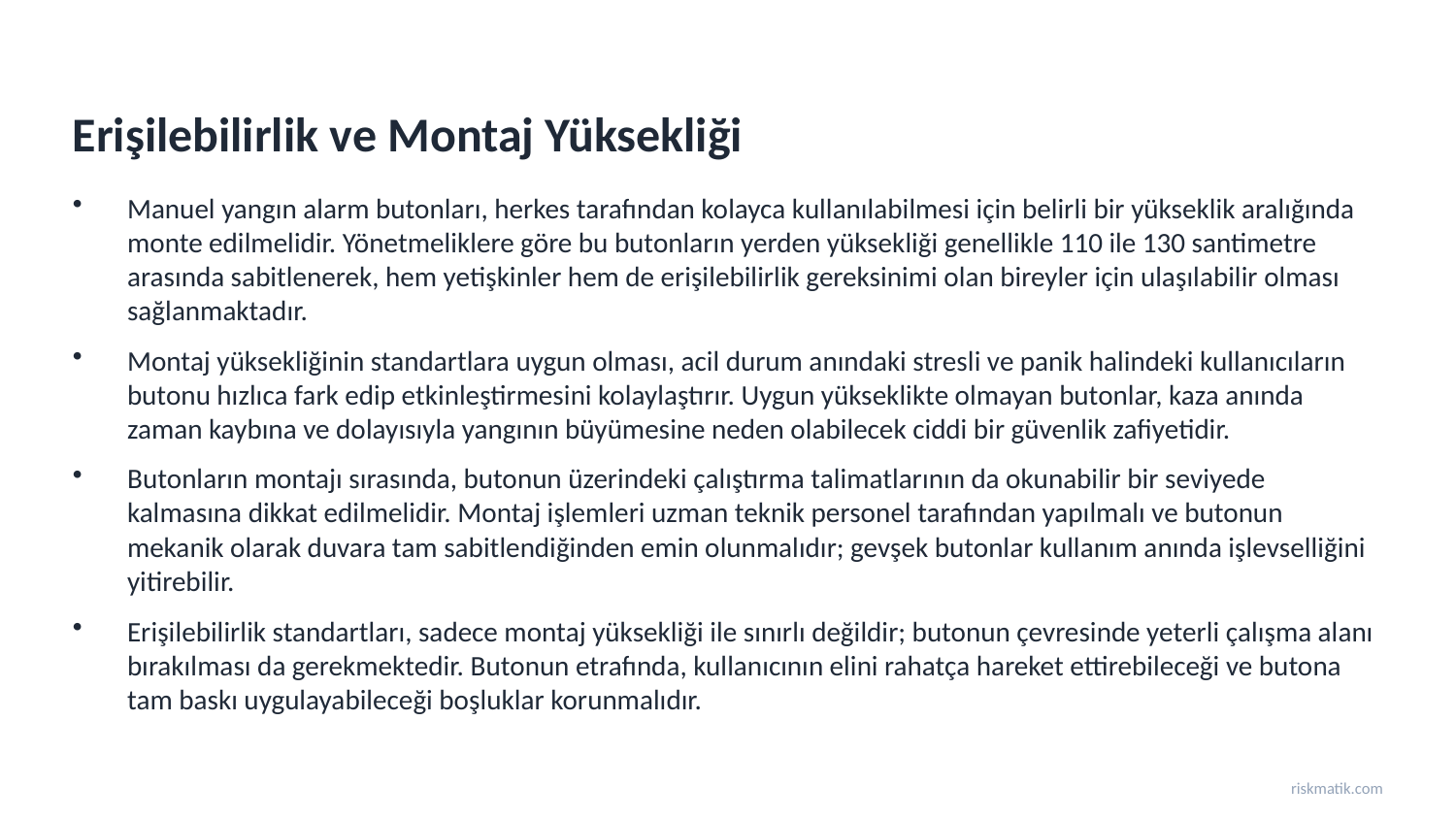

Erişilebilirlik ve Montaj Yüksekliği
Manuel yangın alarm butonları, herkes tarafından kolayca kullanılabilmesi için belirli bir yükseklik aralığında monte edilmelidir. Yönetmeliklere göre bu butonların yerden yüksekliği genellikle 110 ile 130 santimetre arasında sabitlenerek, hem yetişkinler hem de erişilebilirlik gereksinimi olan bireyler için ulaşılabilir olması sağlanmaktadır.
Montaj yüksekliğinin standartlara uygun olması, acil durum anındaki stresli ve panik halindeki kullanıcıların butonu hızlıca fark edip etkinleştirmesini kolaylaştırır. Uygun yükseklikte olmayan butonlar, kaza anında zaman kaybına ve dolayısıyla yangının büyümesine neden olabilecek ciddi bir güvenlik zafiyetidir.
Butonların montajı sırasında, butonun üzerindeki çalıştırma talimatlarının da okunabilir bir seviyede kalmasına dikkat edilmelidir. Montaj işlemleri uzman teknik personel tarafından yapılmalı ve butonun mekanik olarak duvara tam sabitlendiğinden emin olunmalıdır; gevşek butonlar kullanım anında işlevselliğini yitirebilir.
Erişilebilirlik standartları, sadece montaj yüksekliği ile sınırlı değildir; butonun çevresinde yeterli çalışma alanı bırakılması da gerekmektedir. Butonun etrafında, kullanıcının elini rahatça hareket ettirebileceği ve butona tam baskı uygulayabileceği boşluklar korunmalıdır.
riskmatik.com